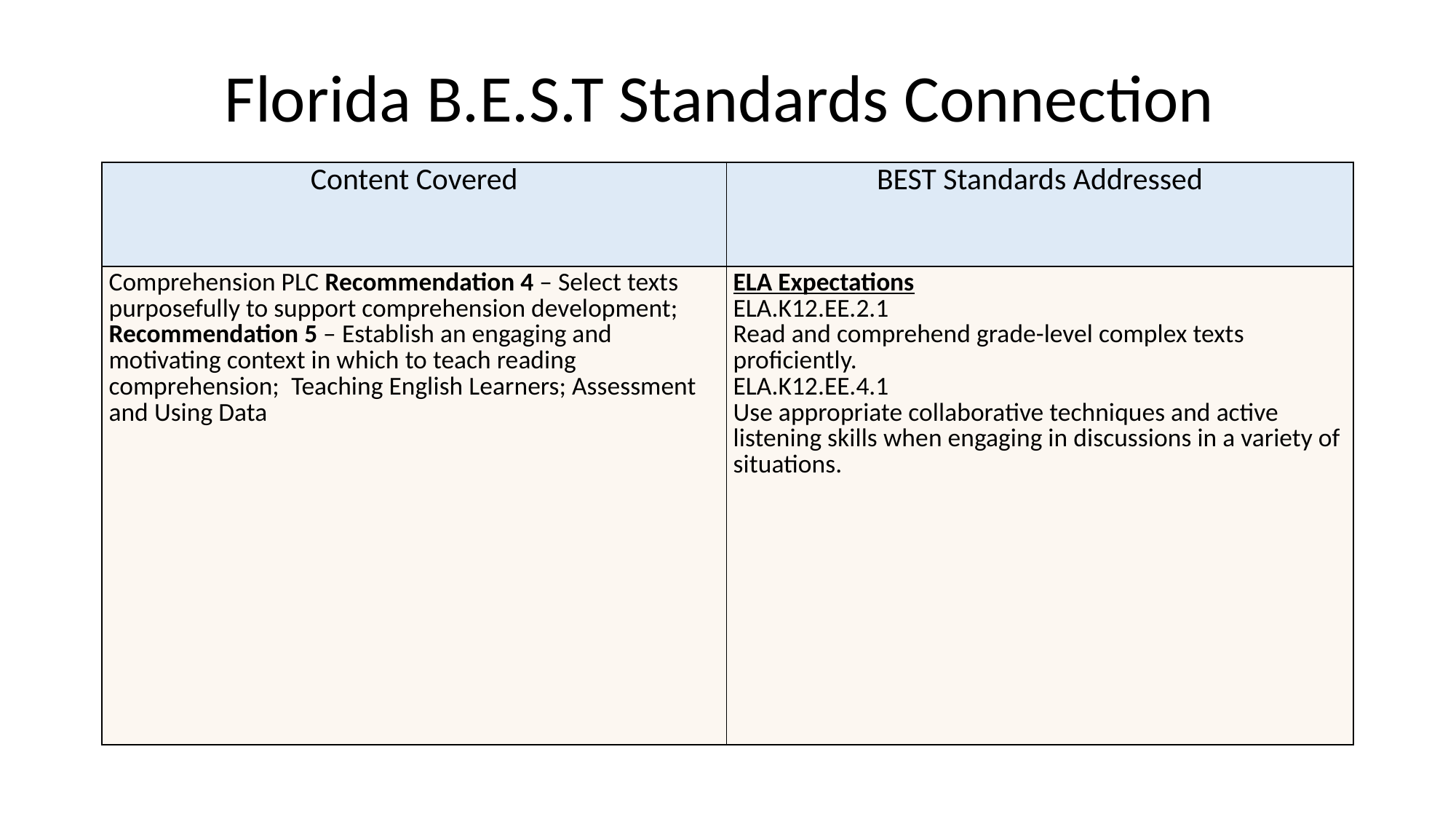

# Florida B.E.S.T Standards Connection
| Content Covered | BEST Standards Addressed |
| --- | --- |
| Comprehension PLC Recommendation 4 – Select texts purposefully to support comprehension development; Recommendation 5 – Establish an engaging and motivating context in which to teach reading comprehension;  Teaching English Learners; Assessment and Using Data | ELA Expectations ELA.K12.EE.2.1 Read and comprehend grade-level complex texts proficiently. ELA.K12.EE.4.1 Use appropriate collaborative techniques and active listening skills when engaging in discussions in a variety of situations. |